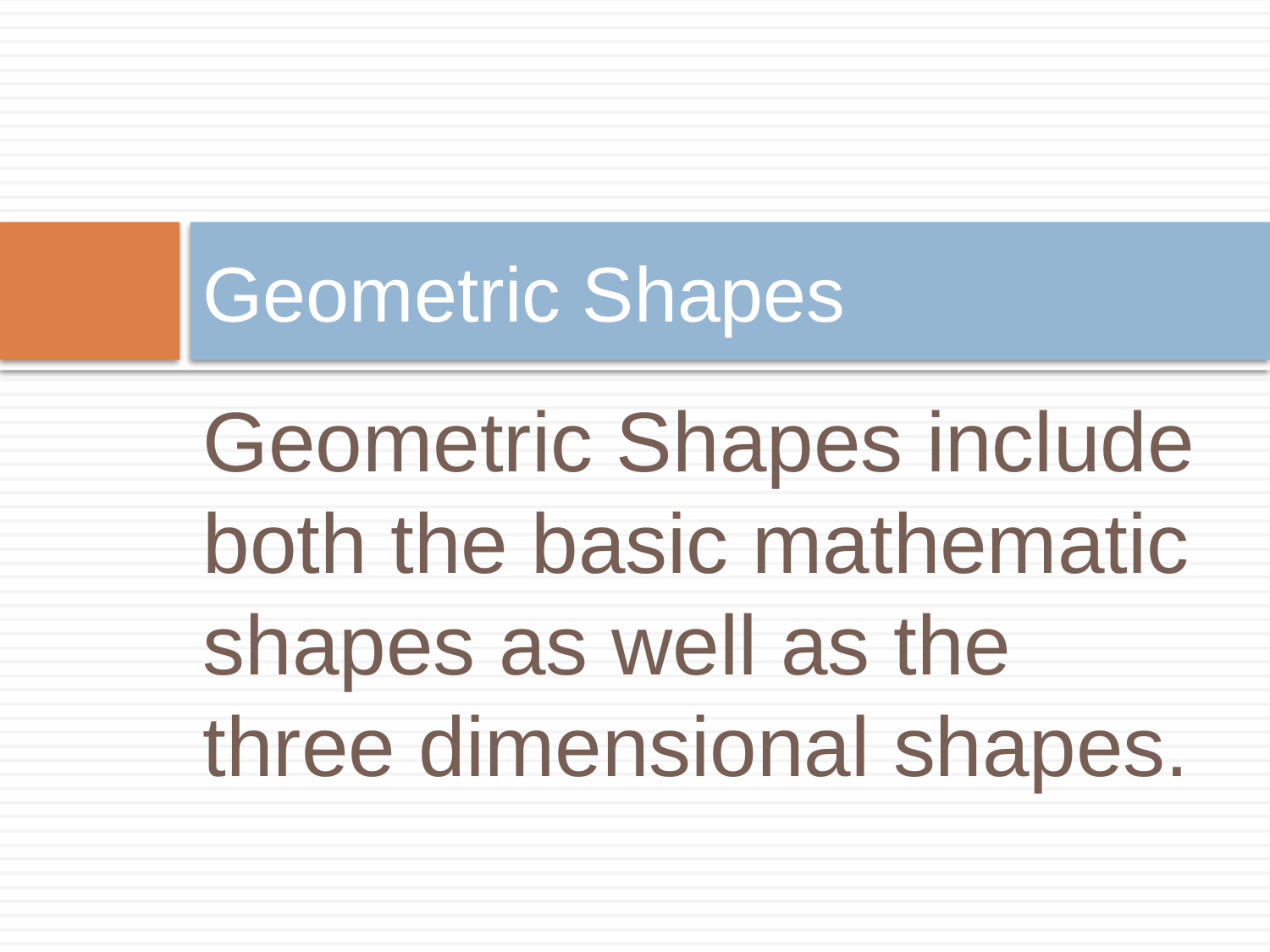

# Geometric Shapes
Geometric Shapes include both the basic mathematic shapes as well as the three dimensional shapes.